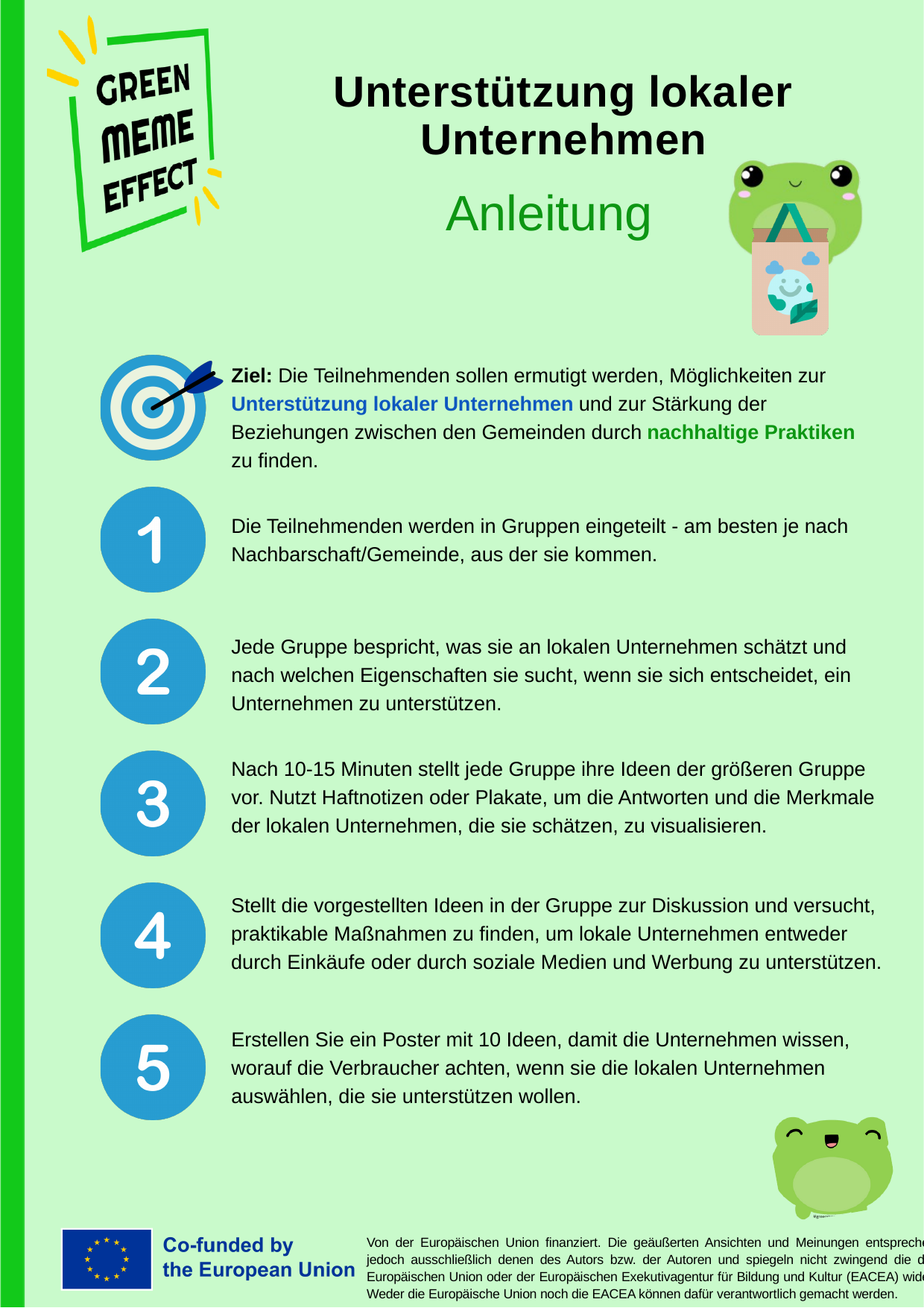

Unterstützung lokaler Unternehmen

Anleitung

Ziel: Die Teilnehmenden sollen ermutigt werden, Möglichkeiten zur Unterstützung lokaler Unternehmen und zur Stärkung der Beziehungen zwischen den Gemeinden durch nachhaltige Praktiken zu finden.

Die Teilnehmenden werden in Gruppen eingeteilt - am besten je nach Nachbarschaft/Gemeinde, aus der sie kommen.

Jede Gruppe bespricht, was sie an lokalen Unternehmen schätzt und nach welchen Eigenschaften sie sucht, wenn sie sich entscheidet, ein Unternehmen zu unterstützen.

Nach 10-15 Minuten stellt jede Gruppe ihre Ideen der größeren Gruppe vor. Nutzt Haftnotizen oder Plakate, um die Antworten und die Merkmale der lokalen Unternehmen, die sie schätzen, zu visualisieren.

Stellt die vorgestellten Ideen in der Gruppe zur Diskussion und versucht, praktikable Maßnahmen zu finden, um lokale Unternehmen entweder durch Einkäufe oder durch soziale Medien und Werbung zu unterstützen.

Erstellen Sie ein Poster mit 10 Ideen, damit die Unternehmen wissen, worauf die Verbraucher achten, wenn sie die lokalen Unternehmen auswählen, die sie unterstützen wollen.

Von der Europäischen Union finanziert. Die geäußerten Ansichten und Meinungen entsprechen jedoch ausschließlich denen des Autors bzw. der Autoren und spiegeln nicht zwingend die der Europäischen Union oder der Europäischen Exekutivagentur für Bildung und Kultur (EACEA) wider. Weder die Europäische Union noch die EACEA können dafür verantwortlich gemacht werden.